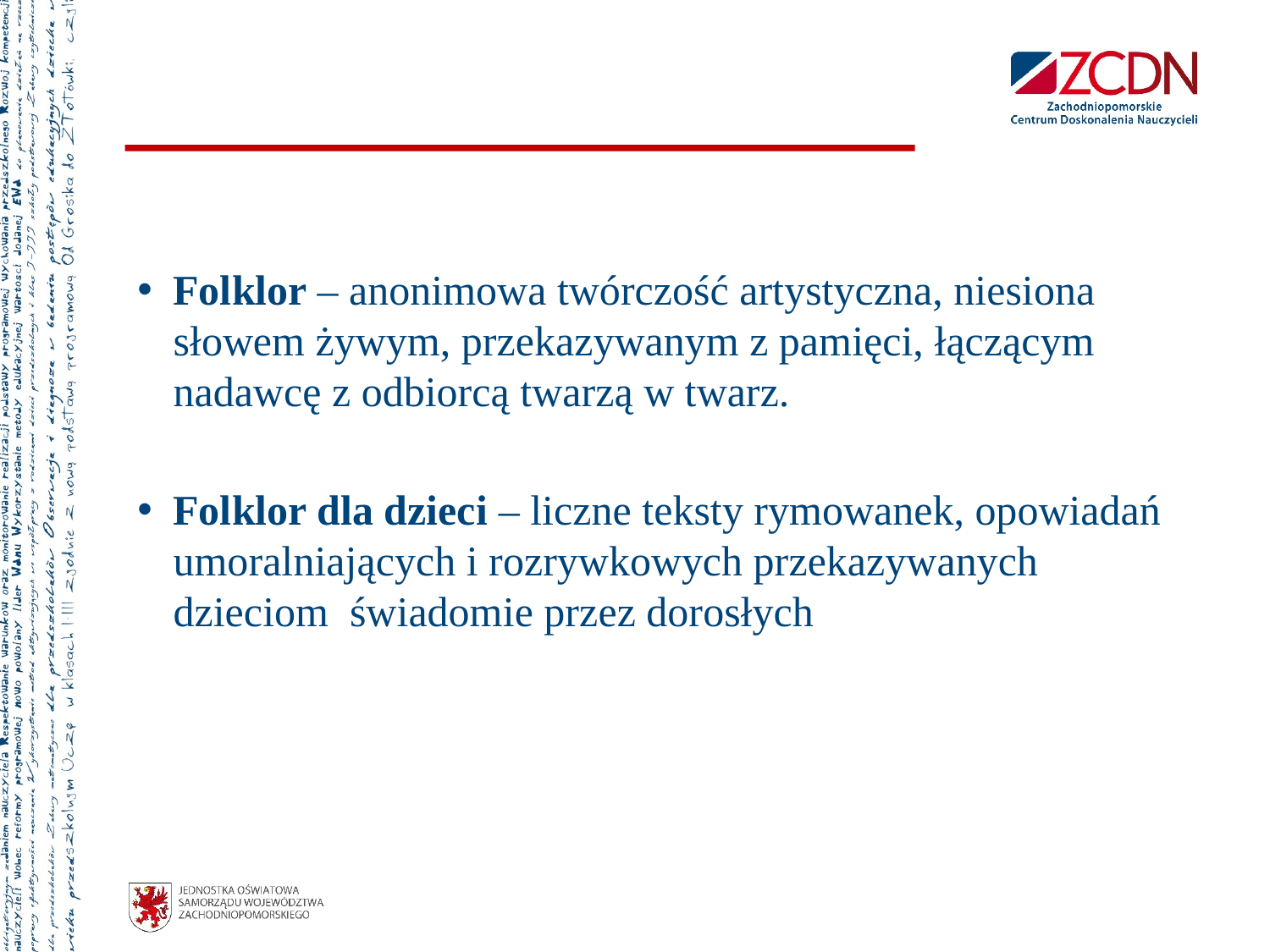

#

Folklor – anonimowa twórczość artystyczna, niesiona słowem żywym, przekazywanym z pamięci, łączącym nadawcę z odbiorcą twarzą w twarz.

Folklor dla dzieci – liczne teksty rymowanek, opowiadań umoralniających i rozrywkowych przekazywanych dzieciom  świadomie przez dorosłych

4